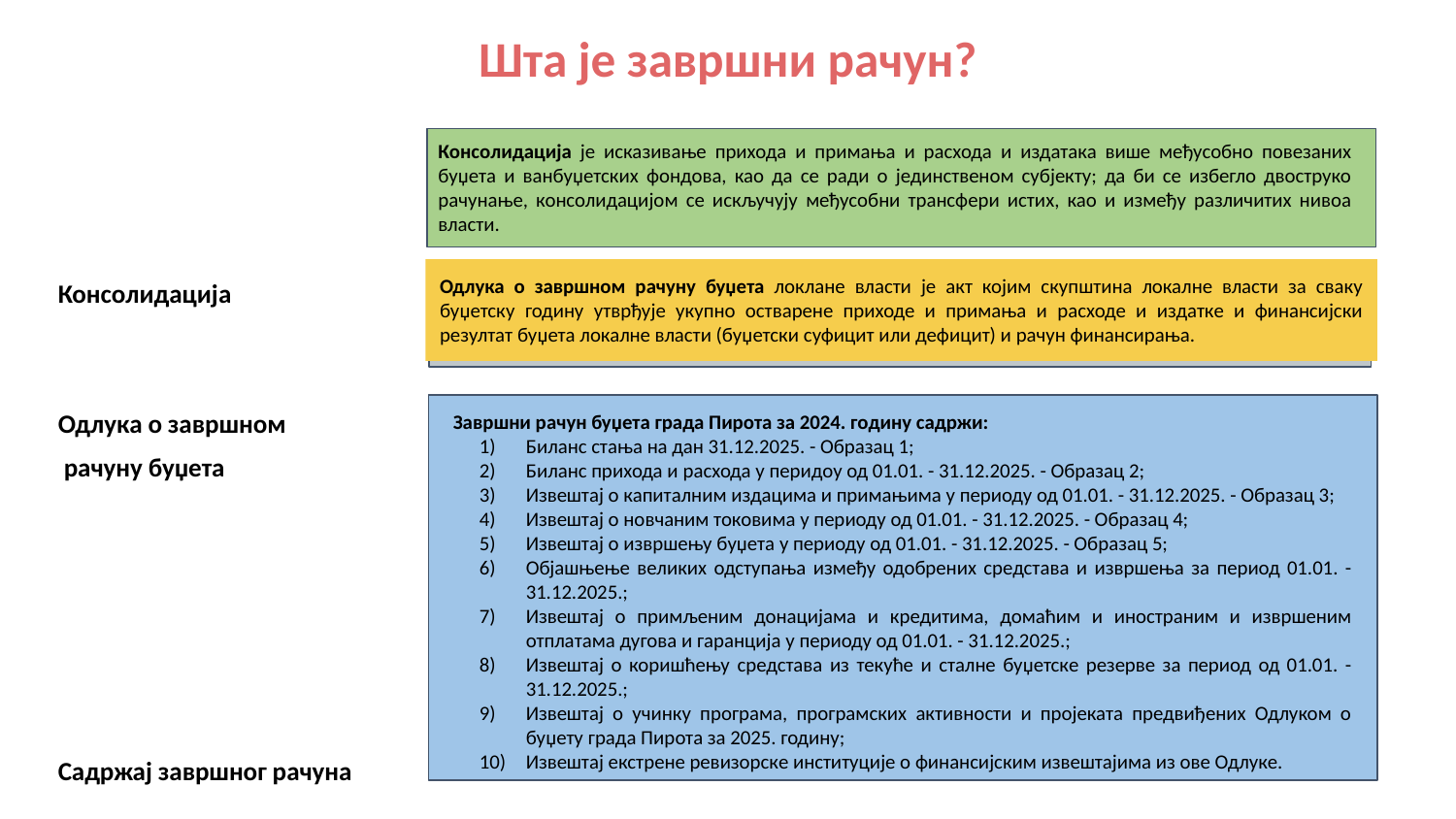

Шта је завршни рачун?

Консолидација

Одлука о завршном
 рачуну буџета

Садржај завршног рачуна

Консолидација је исказивање прихода и примања и расхода и издатака више међусобно повезаних буџета и ванбуџетских фондова, као да се ради о јединственом субјекту; да би се избегло двоструко рачунање, консолидацијом се искључују међусобни трансфери истих, као и између различитих нивоа власти.

Одлука о завршном рачуну буџета локлане власти је акт којим скупштина локалне власти за сваку буџетску годину утврђује укупно остварене приходе и примања и расходе и издатке и финансијски резултат буџета локалне власти (буџетски суфицит или дефицит) и рачун финансирања.

Завршни рачун буџета града Пирота за 2024. годину садржи:
Биланс стања на дан 31.12.2025. - Образац 1;
Биланс прихода и расхода у перидоу од 01.01. - 31.12.2025. - Образац 2;
Извештај о капиталним издацима и примањима у периоду од 01.01. - 31.12.2025. - Образац 3;
Извештај о новчаним токовима у периоду од 01.01. - 31.12.2025. - Образац 4;
Извештај о извршењу буџета у периоду од 01.01. - 31.12.2025. - Образац 5;
Објашњење великих одступања између одобрених средстава и извршења за период 01.01. - 31.12.2025.;
Извештај о примљеним донацијама и кредитима, домаћим и иностраним и извршеним отплатама дугова и гаранција у периоду од 01.01. - 31.12.2025.;
Извештај о коришћењу средстава из текуће и сталне буџетске резерве за период од 01.01. - 31.12.2025.;
Извештај о учинку програма, програмских активности и пројеката предвиђених Одлуком о буџету града Пирота за 2025. годину;
Извештај екстрене ревизорске институције о финансијским извештајима из ове Одлуке.